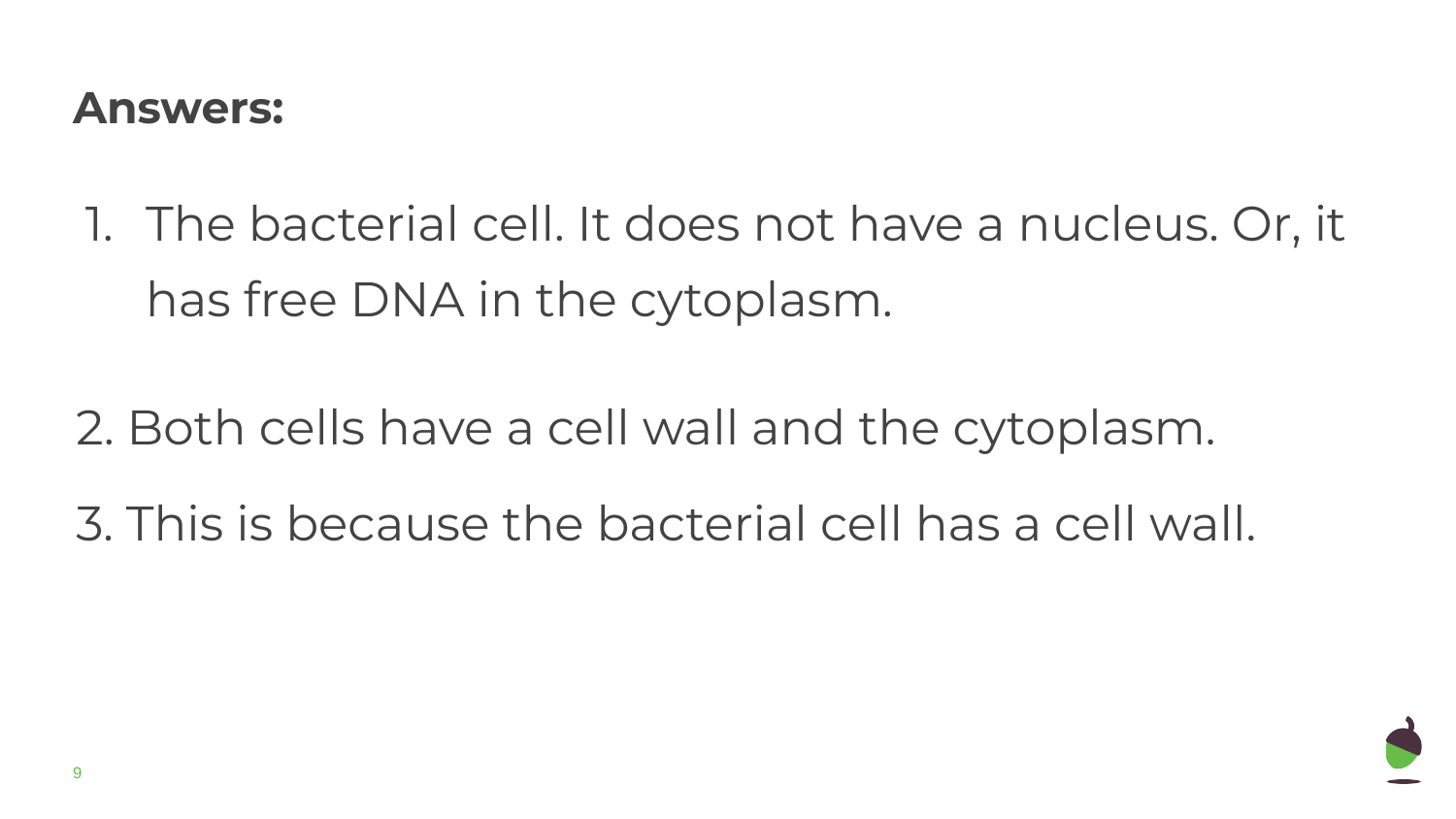

# Answers:
The bacterial cell. It does not have a nucleus. Or, it has free DNA in the cytoplasm.
2. Both cells have a cell wall and the cytoplasm.
3. This is because the bacterial cell has a cell wall.
9